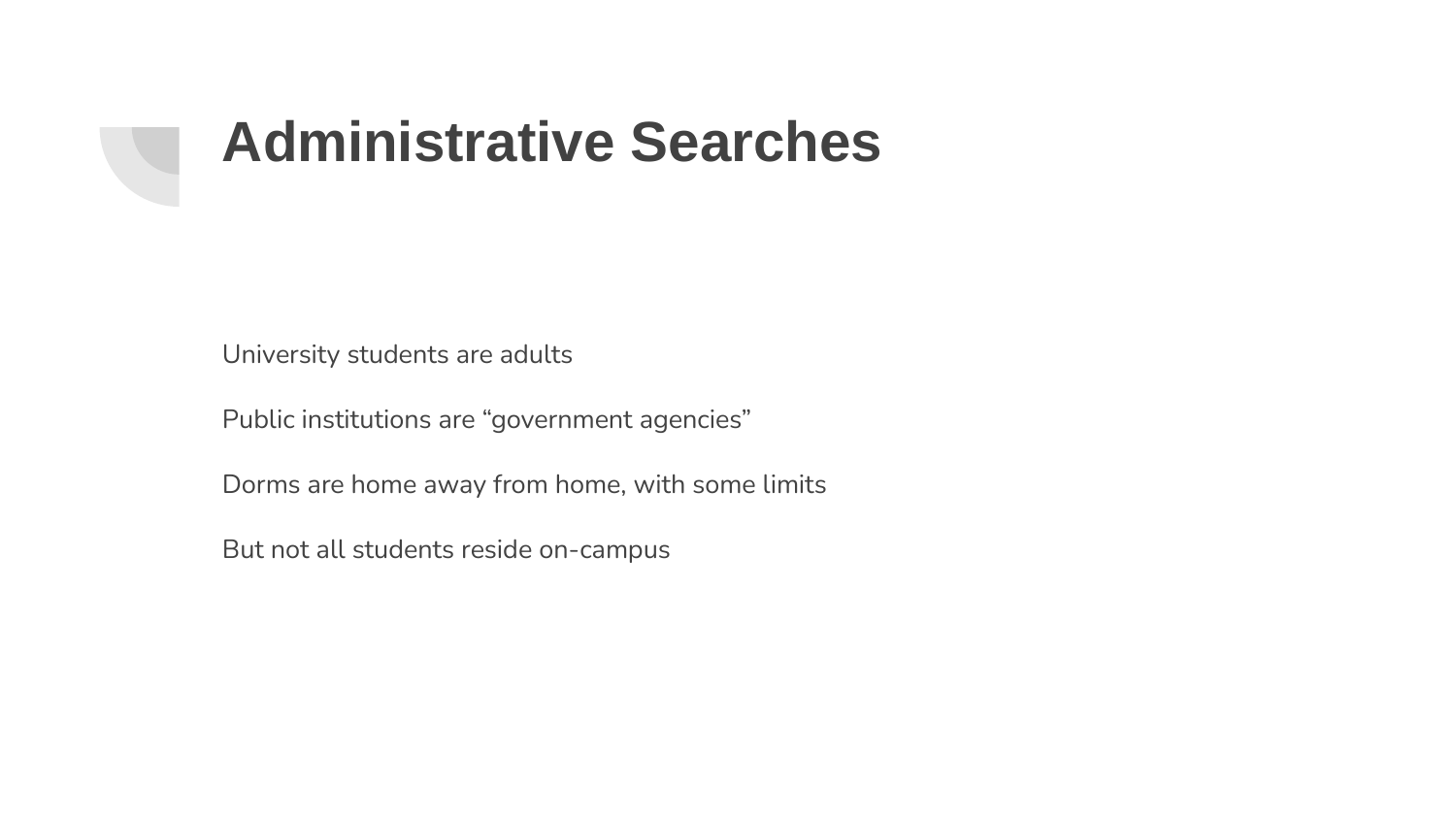

# Administrative Searches
University students are adults
Public institutions are “government agencies”
Dorms are home away from home, with some limits
But not all students reside on-campus